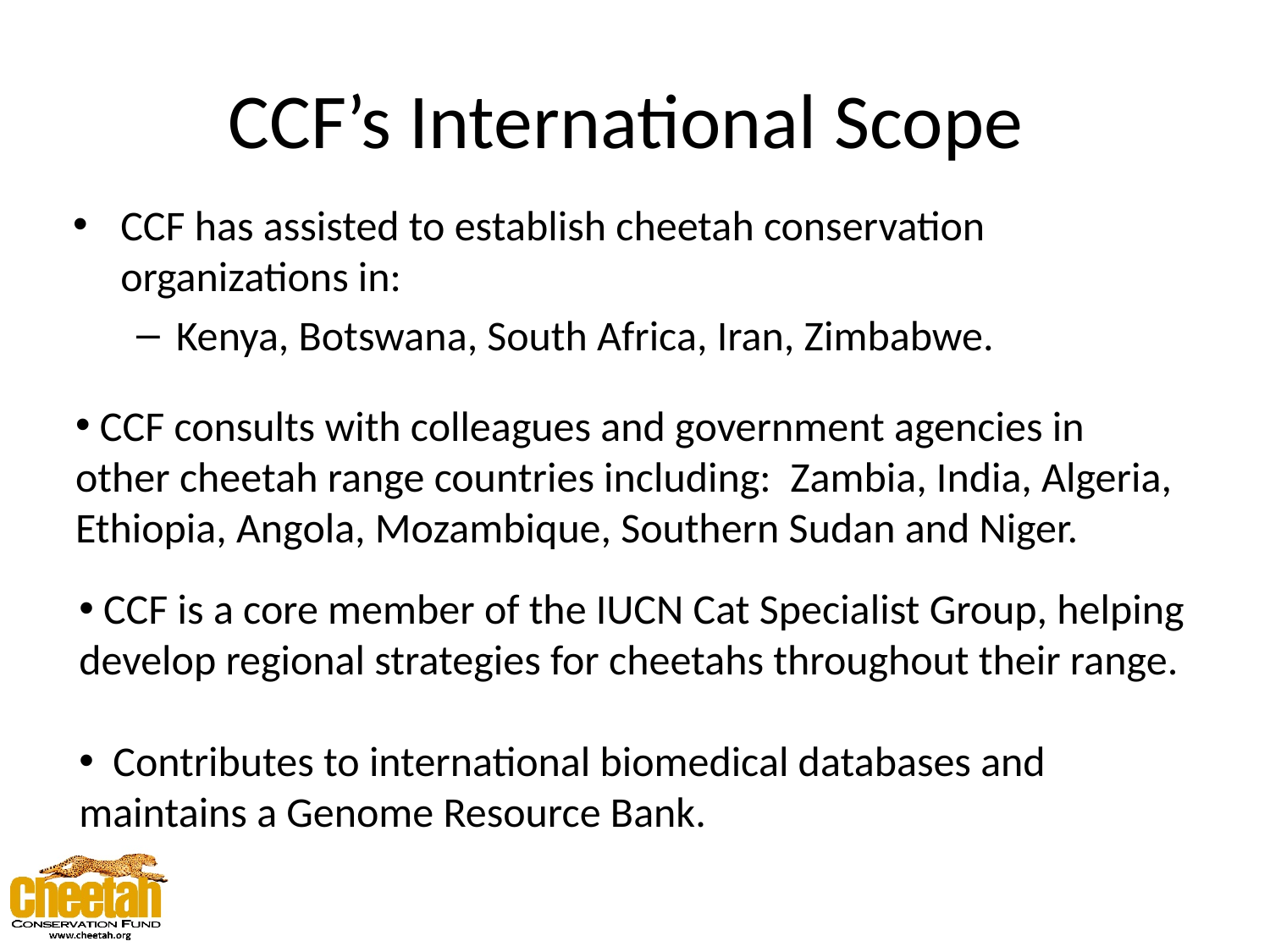

# CCF’s International Scope
CCF has assisted to establish cheetah conservation organizations in:
Kenya, Botswana, South Africa, Iran, Zimbabwe.

 CCF consults with colleagues and government agencies in  other cheetah range countries including:  Zambia, India, Algeria, Ethiopia, Angola, Mozambique, Southern Sudan and Niger.
 CCF is a core member of the IUCN Cat Specialist Group, helping develop regional strategies for cheetahs throughout their range.

  Contributes to international biomedical databases and maintains a Genome Resource Bank.